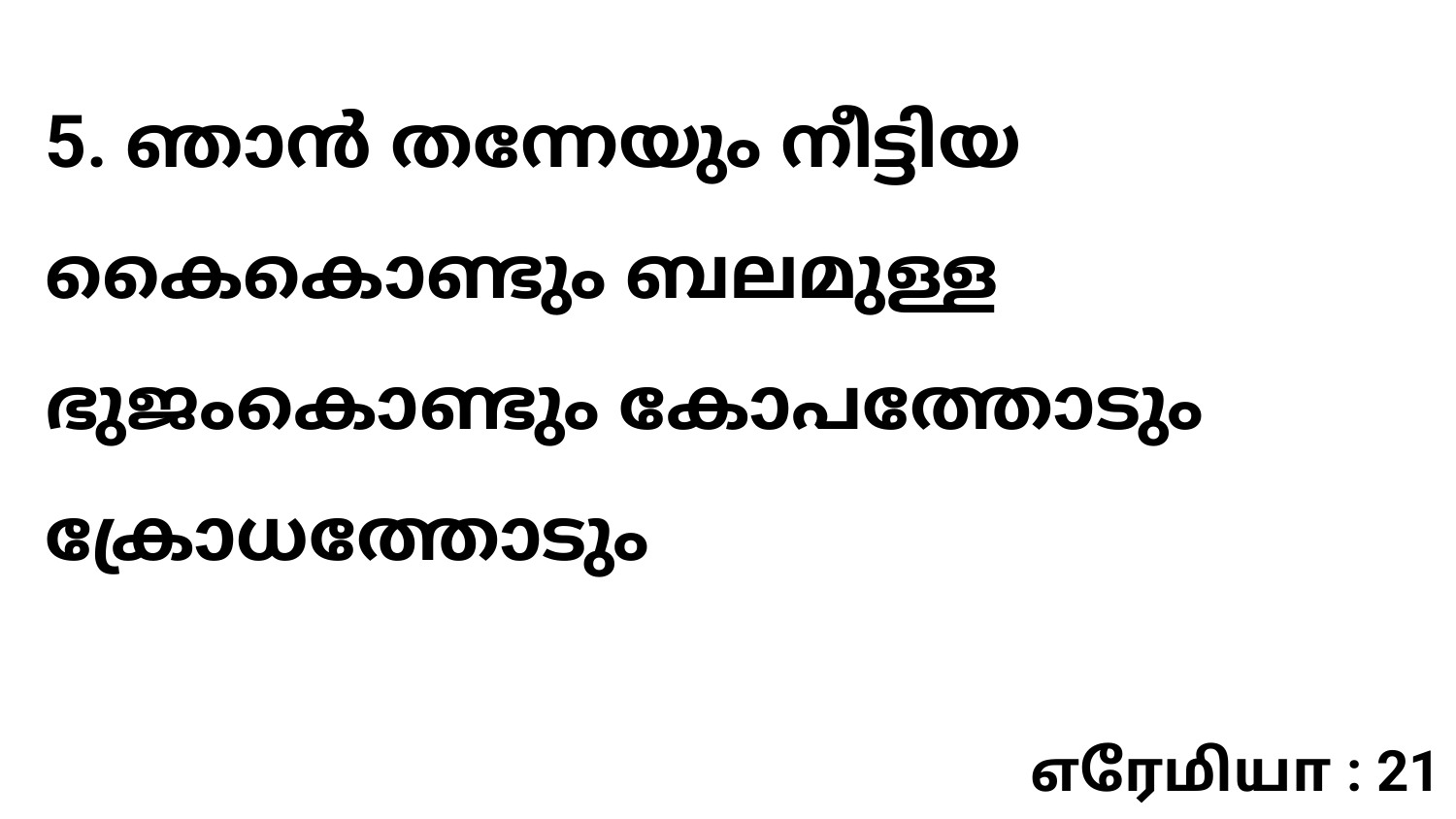

5. ഞാൻ തന്നേയും നീട്ടിയ കൈകൊണ്ടും ബലമുള്ള ഭുജംകൊണ്ടും കോപത്തോടും ക്രോധത്തോടും
எரேமியா : 21